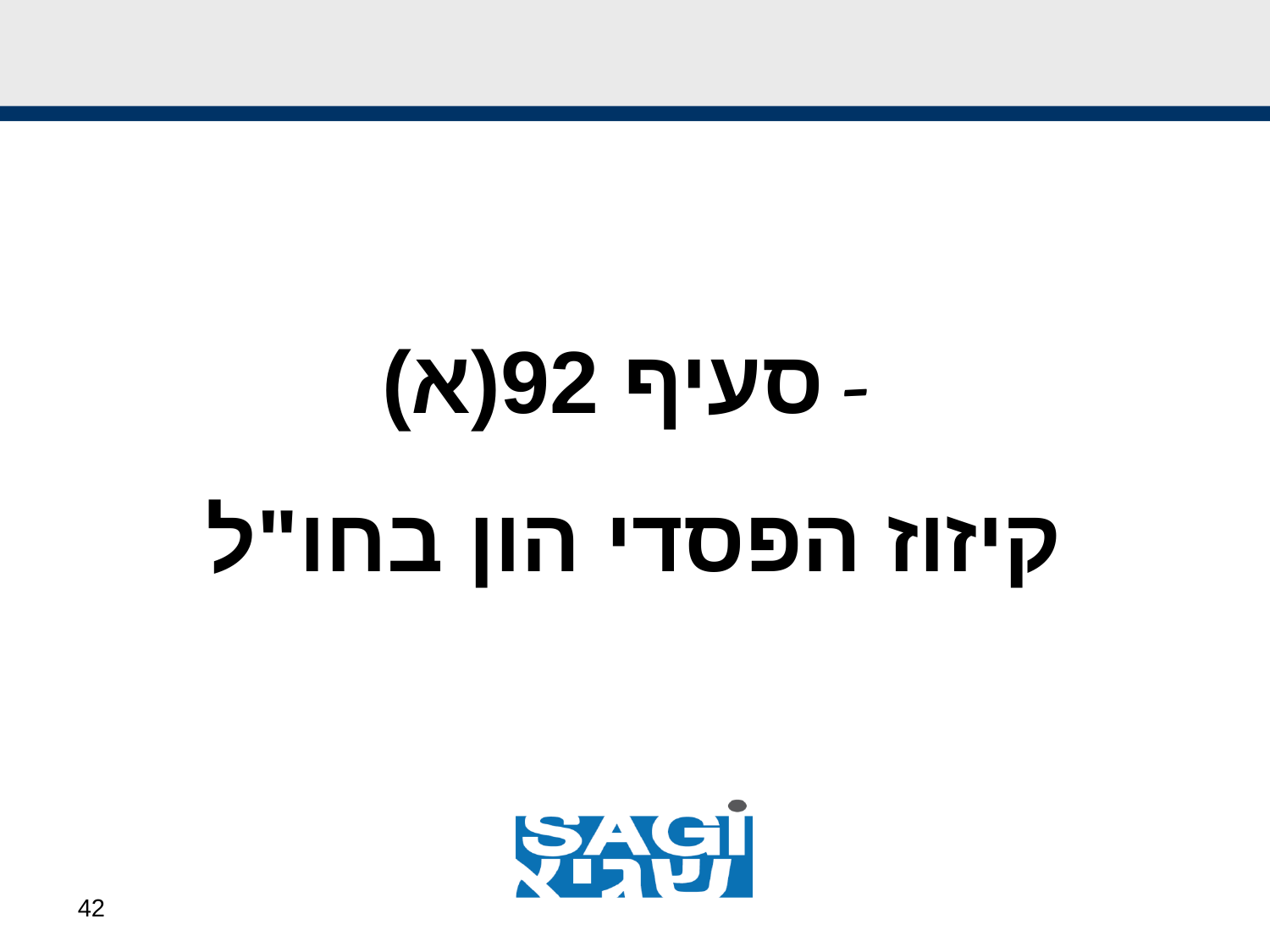

#
סעיף 92(א) -
קיזוז הפסדי הון בחו"ל
42